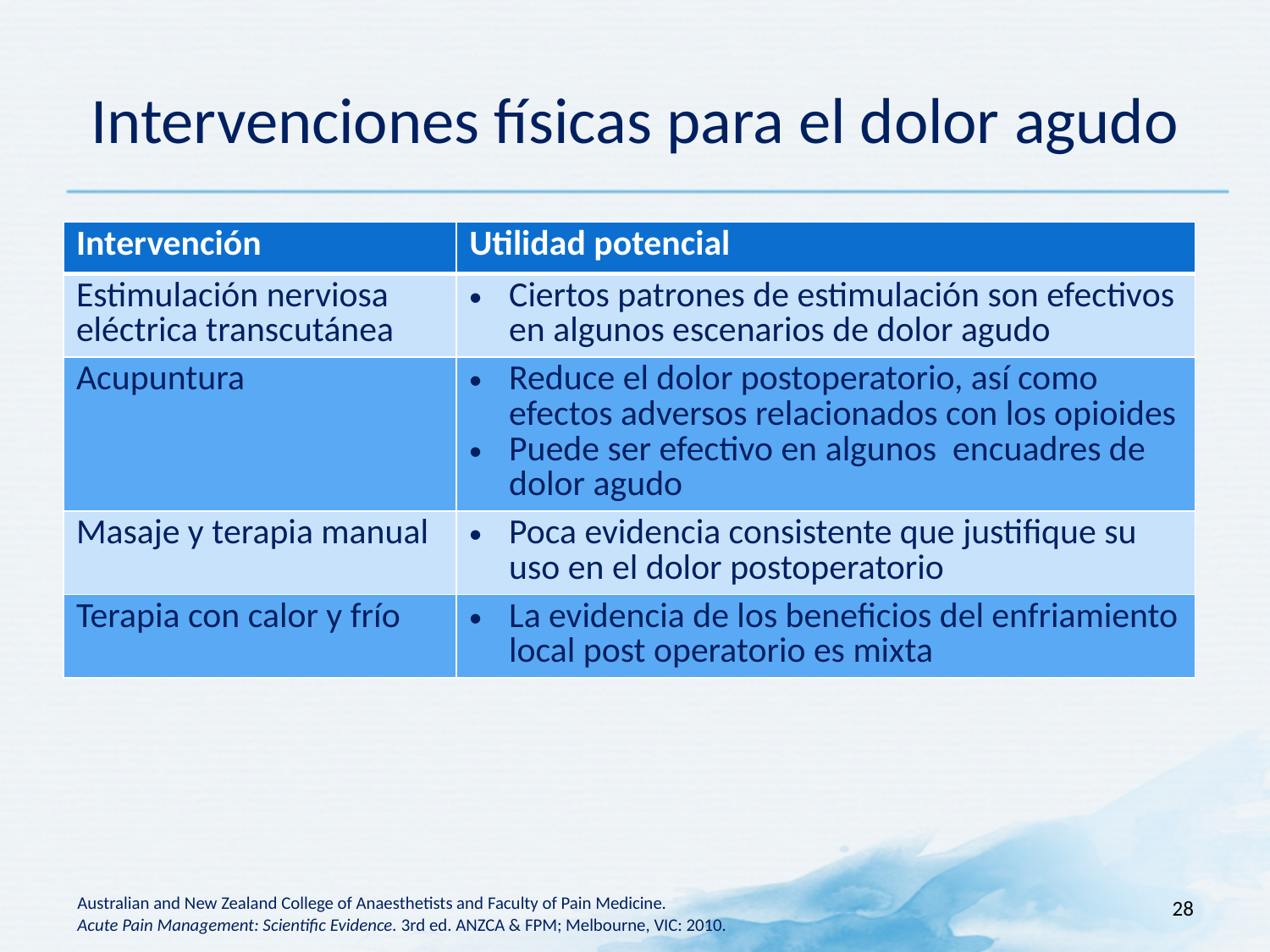

# Intervenciones físicas para el dolor agudo
| Intervención | Utilidad potencial |
| --- | --- |
| Estimulación nerviosa eléctrica transcutánea | Ciertos patrones de estimulación son efectivos en algunos escenarios de dolor agudo |
| Acupuntura | Reduce el dolor postoperatorio, así como efectos adversos relacionados con los opioides Puede ser efectivo en algunos encuadres de dolor agudo |
| Masaje y terapia manual | Poca evidencia consistente que justifique su uso en el dolor postoperatorio |
| Terapia con calor y frío | La evidencia de los beneficios del enfriamiento local post operatorio es mixta |
28
Australian and New Zealand College of Anaesthetists and Faculty of Pain Medicine.
Acute Pain Management: Scientific Evidence. 3rd ed. ANZCA & FPM; Melbourne, VIC: 2010.